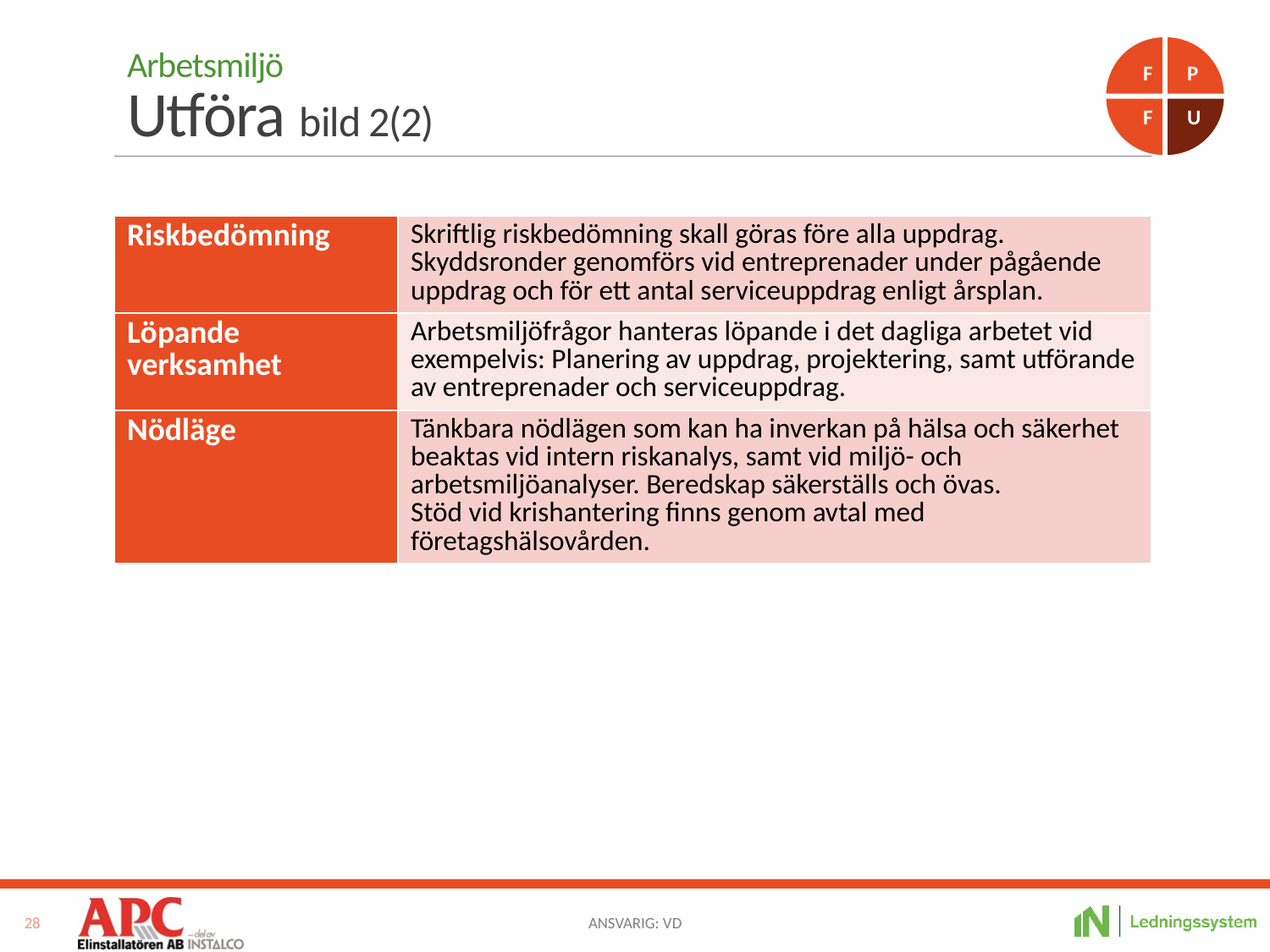

F

P

F

U
# Arbetsmiljö Utföra bild 2(2)
| Riskbedömning | Skriftlig riskbedömning skall göras före alla uppdrag. Skyddsronder genomförs vid entreprenader under pågående uppdrag och för ett antal serviceuppdrag enligt årsplan. |
| --- | --- |
| Löpande verksamhet | Arbetsmiljöfrågor hanteras löpande i det dagliga arbetet vid exempelvis: Planering av uppdrag, projektering, samt utförande av entreprenader och serviceuppdrag. |
| Nödläge | Tänkbara nödlägen som kan ha inverkan på hälsa och säkerhet beaktas vid intern riskanalys, samt vid miljö- och arbetsmiljöanalyser. Beredskap säkerställs och övas. Stöd vid krishantering finns genom avtal med företagshälsovården. |
28
Ansvarig: VD